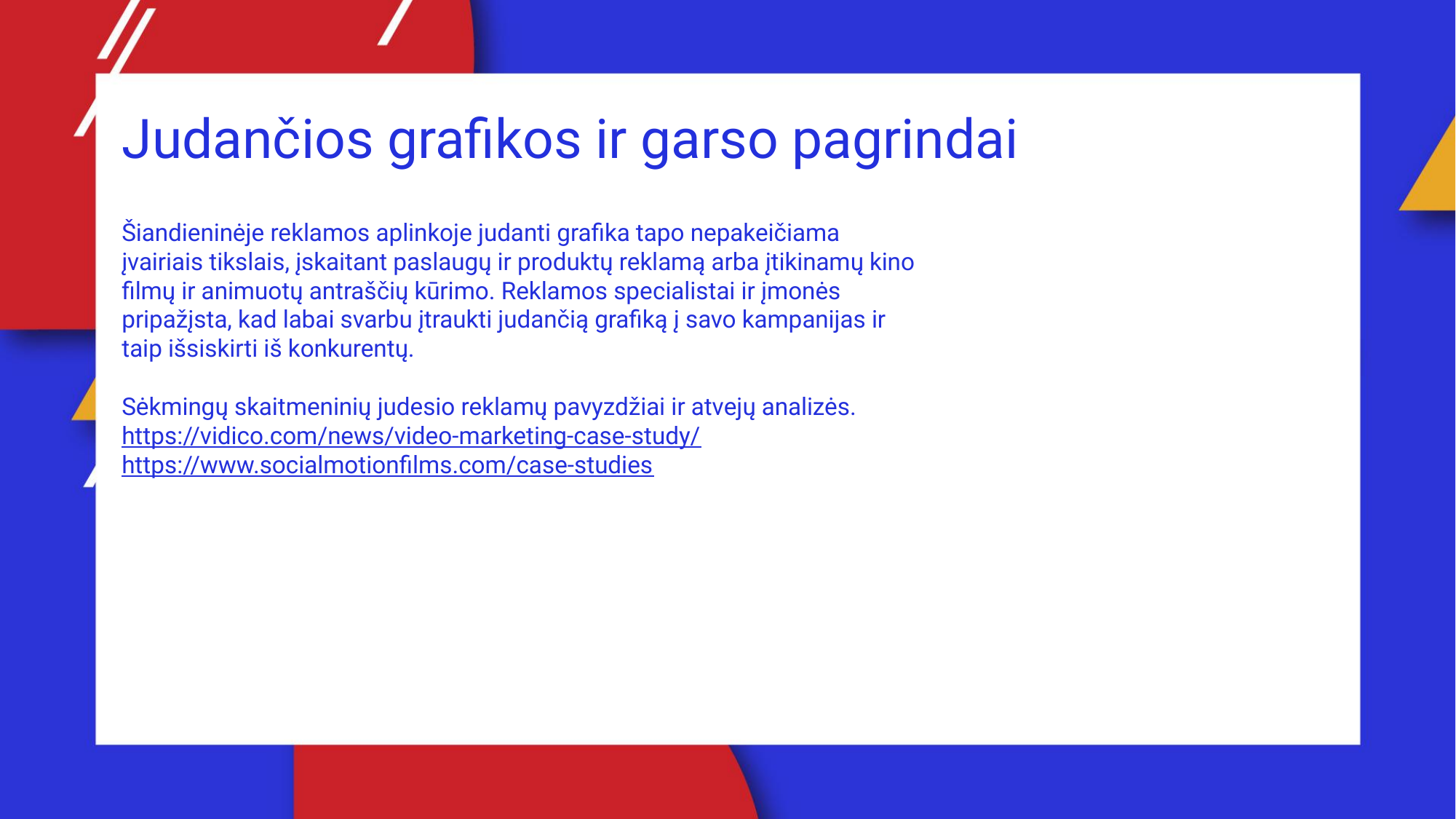

Judančios grafikos ir garso pagrindai
Šiandieninėje reklamos aplinkoje judanti grafika tapo nepakeičiama įvairiais tikslais, įskaitant paslaugų ir produktų reklamą arba įtikinamų kino filmų ir animuotų antraščių kūrimo. Reklamos specialistai ir įmonės pripažįsta, kad labai svarbu įtraukti judančią grafiką į savo kampanijas ir taip išsiskirti iš konkurentų.

Sėkmingų skaitmeninių judesio reklamų pavyzdžiai ir atvejų analizės.
https://vidico.com/news/video-marketing-case-study/
https://www.socialmotionfilms.com/case-studies